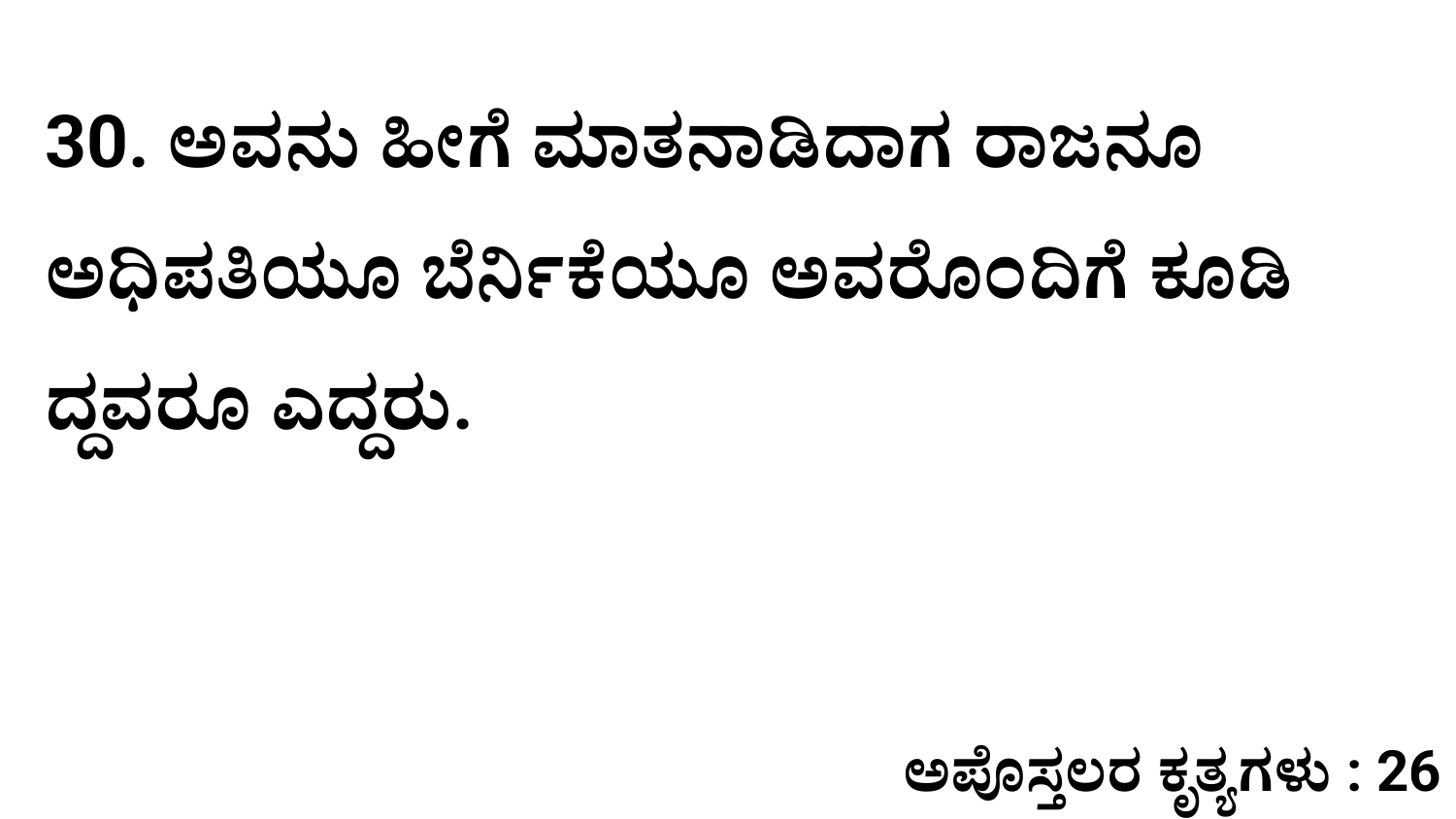

30. ಅವನು ಹೀಗೆ ಮಾತನಾಡಿದಾಗ ರಾಜನೂ ಅಧಿಪತಿಯೂ ಬೆರ್ನಿಕೆಯೂ ಅವರೊಂದಿಗೆ ಕೂಡಿ ದ್ದವರೂ ಎದ್ದರು.
ಅಪೊಸ್ತಲರ ಕೃತ್ಯಗಳು : 26